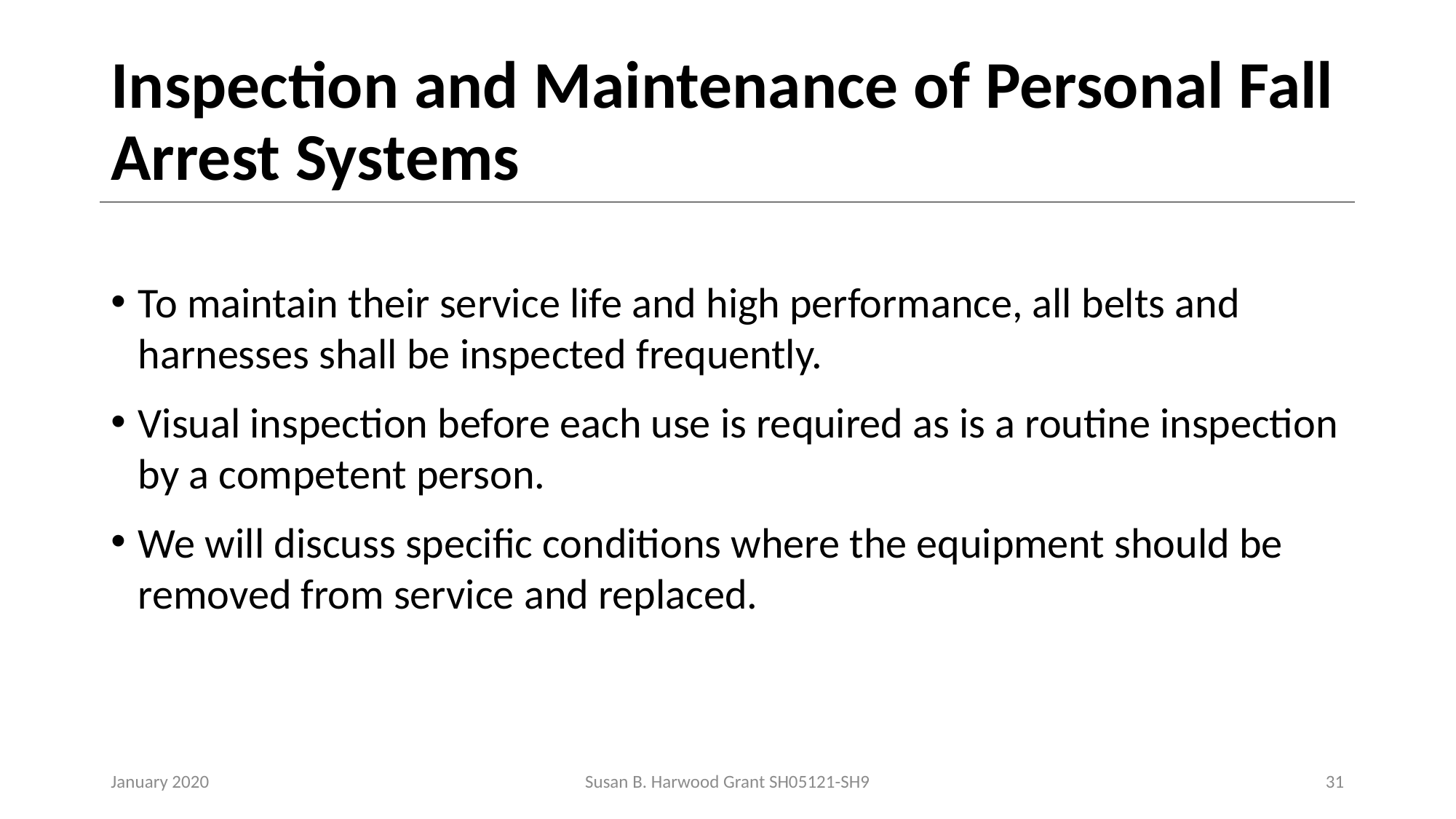

# Inspection and Maintenance of Personal Fall Arrest Systems
To maintain their service life and high performance, all belts and harnesses shall be inspected frequently.
Visual inspection before each use is required as is a routine inspection by a competent person.
We will discuss specific conditions where the equipment should be removed from service and replaced.

January 2020
Susan B. Harwood Grant SH05121-SH9
31